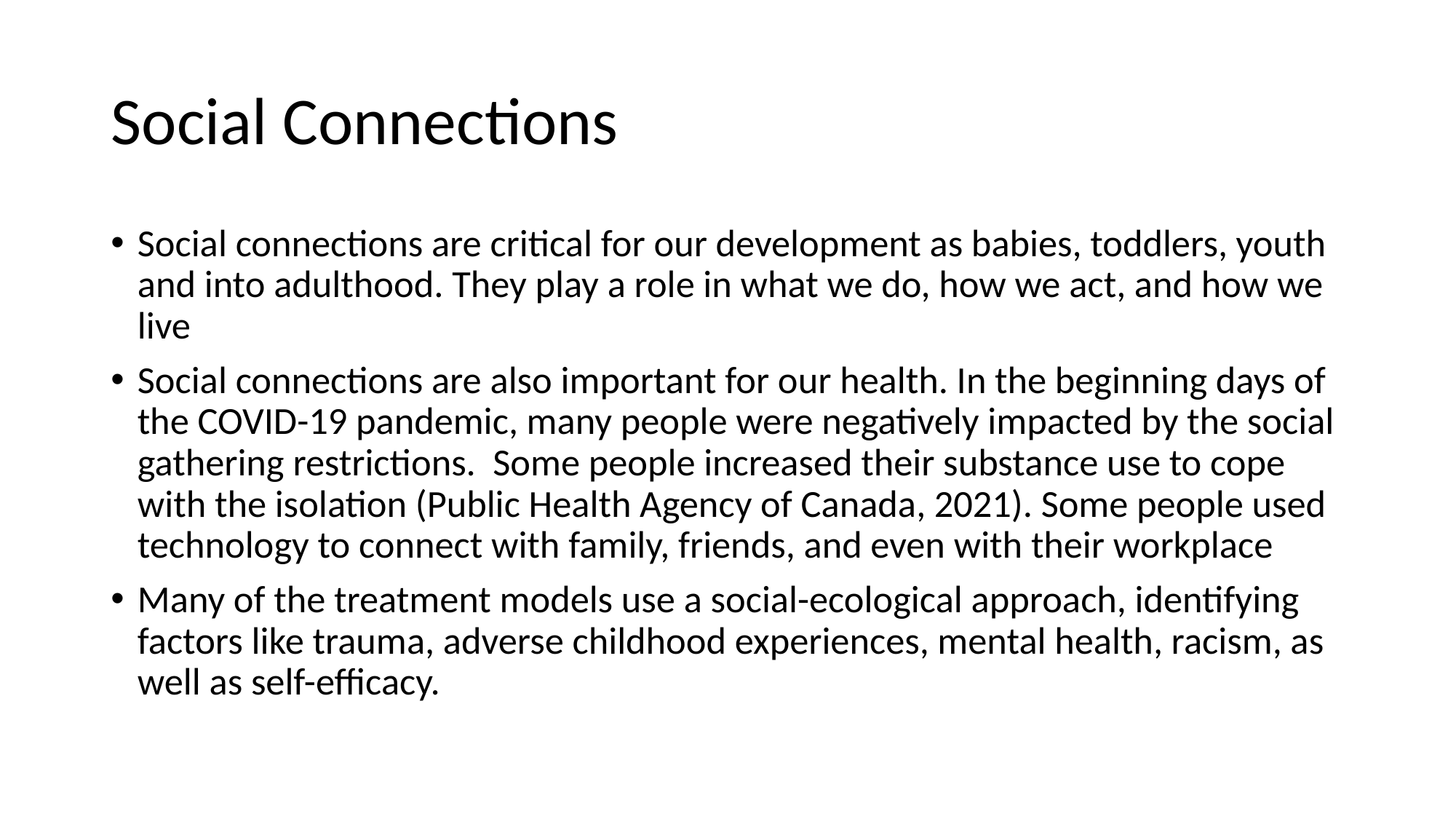

# Social Connections
Social connections are critical for our development as babies, toddlers, youth and into adulthood. They play a role in what we do, how we act, and how we live
Social connections are also important for our health. In the beginning days of the COVID-19 pandemic, many people were negatively impacted by the social gathering restrictions.  Some people increased their substance use to cope with the isolation (Public Health Agency of Canada, 2021). Some people used technology to connect with family, friends, and even with their workplace
Many of the treatment models use a social-ecological approach, identifying factors like trauma, adverse childhood experiences, mental health, racism, as well as self-efficacy.